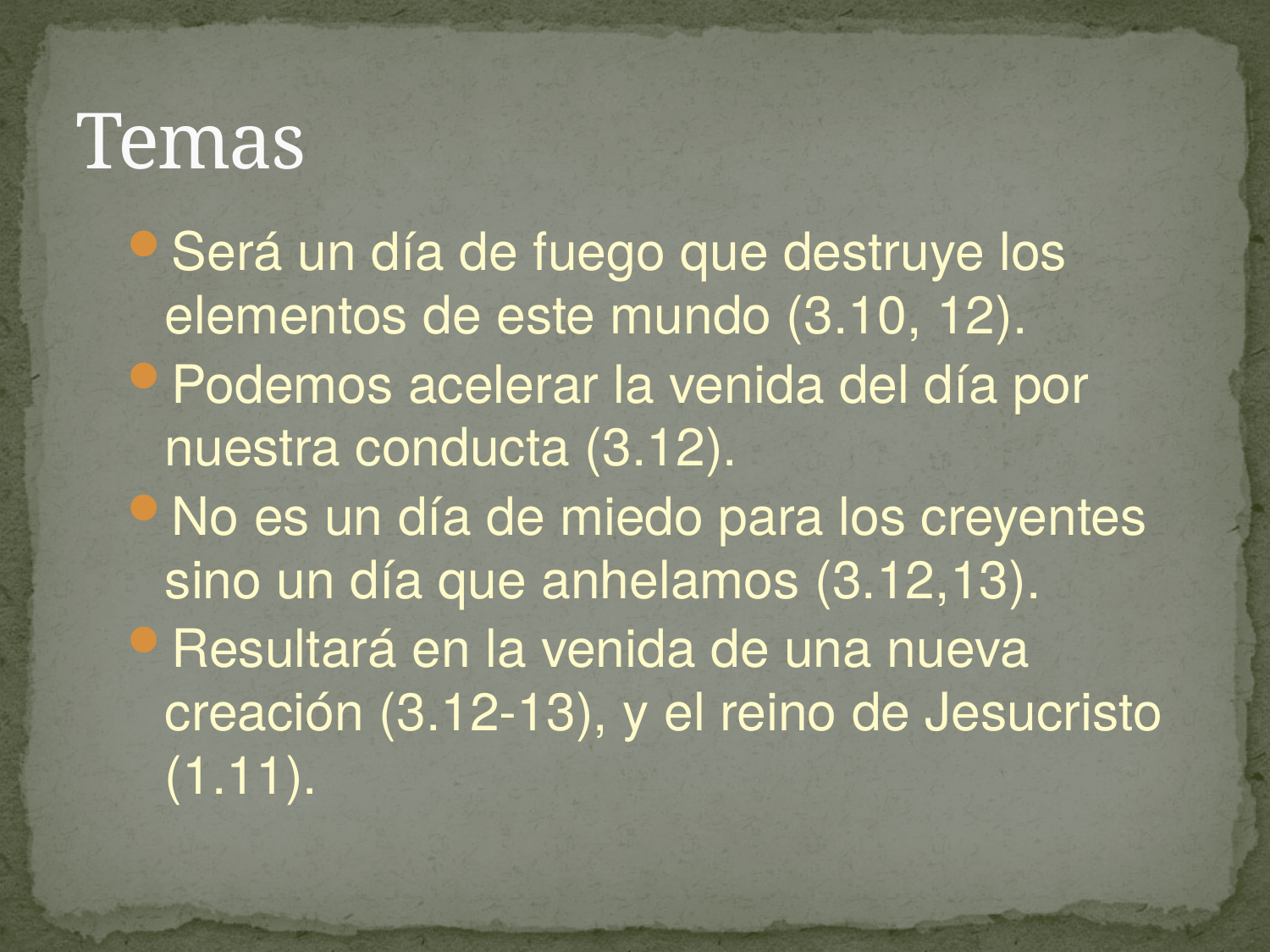

# Temas
Será un día de fuego que destruye los elementos de este mundo (3.10, 12).
Podemos acelerar la venida del día por nuestra conducta (3.12).
No es un día de miedo para los creyentes sino un día que anhelamos (3.12,13).
Resultará en la venida de una nueva creación (3.12-13), y el reino de Jesucristo (1.11).